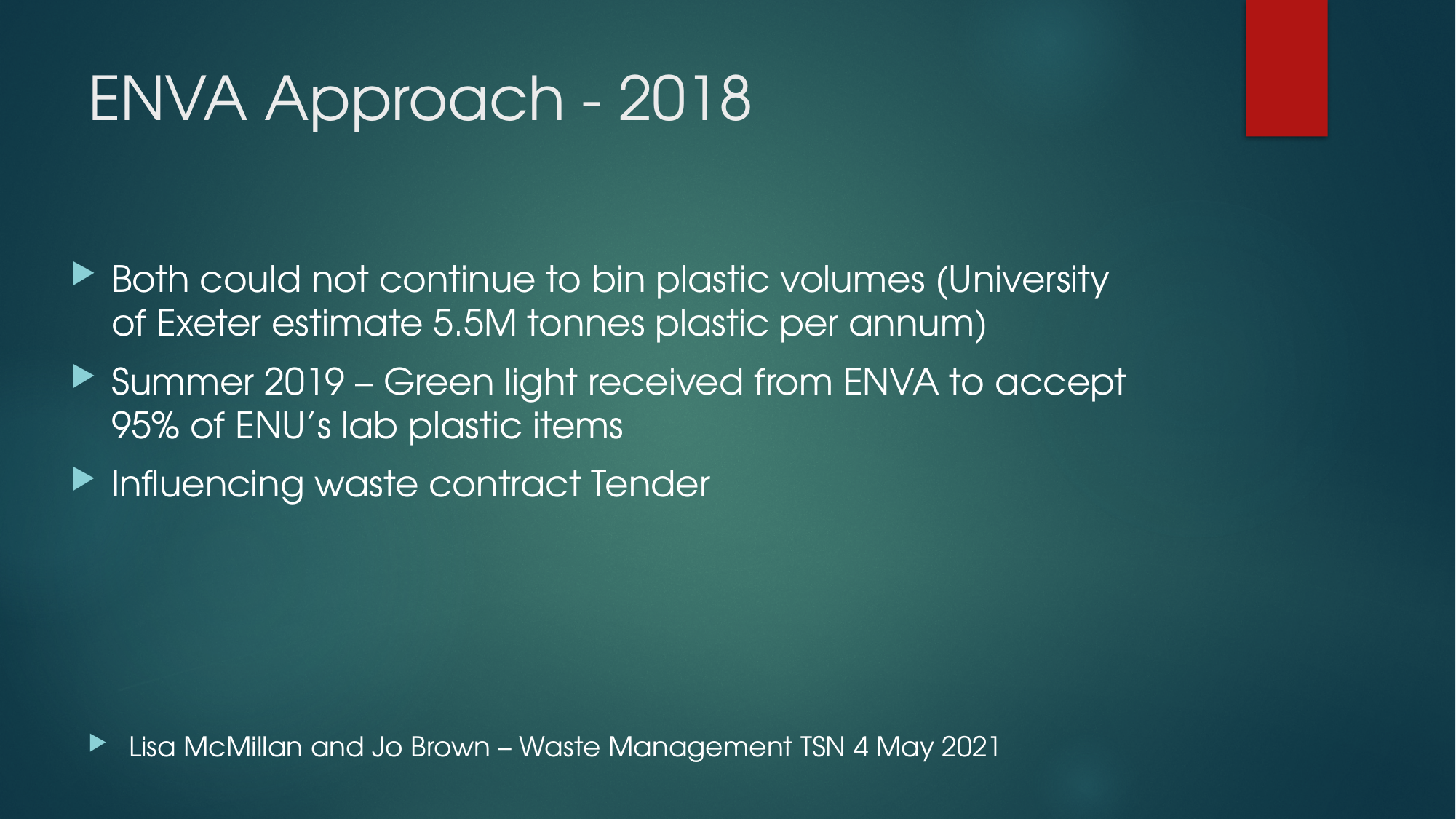

# ENVA Approach - 2018
Both could not continue to bin plastic volumes (University of Exeter estimate 5.5M tonnes plastic per annum)
Summer 2019 – Green light received from ENVA to accept 95% of ENU’s lab plastic items
Influencing waste contract Tender

Lisa McMillan and Jo Brown – Waste Management TSN 4 May 2021